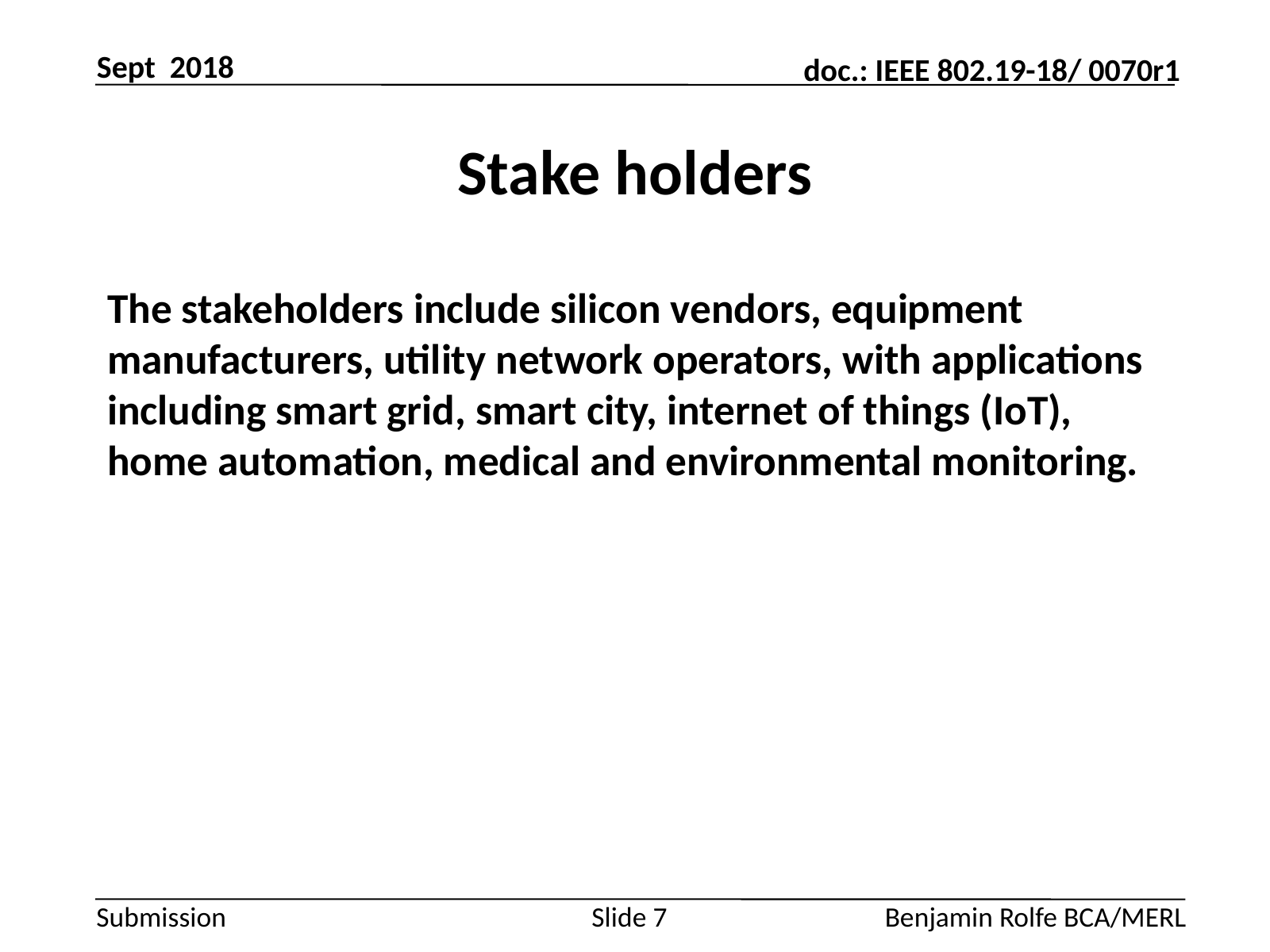

Sept  2018
# Stake holders
The stakeholders include silicon vendors, equipment manufacturers, utility network operators, with applications including smart grid, smart city, internet of things (IoT), home automation, medical and environmental monitoring.
Slide 7
Benjamin Rolfe BCA/MERL